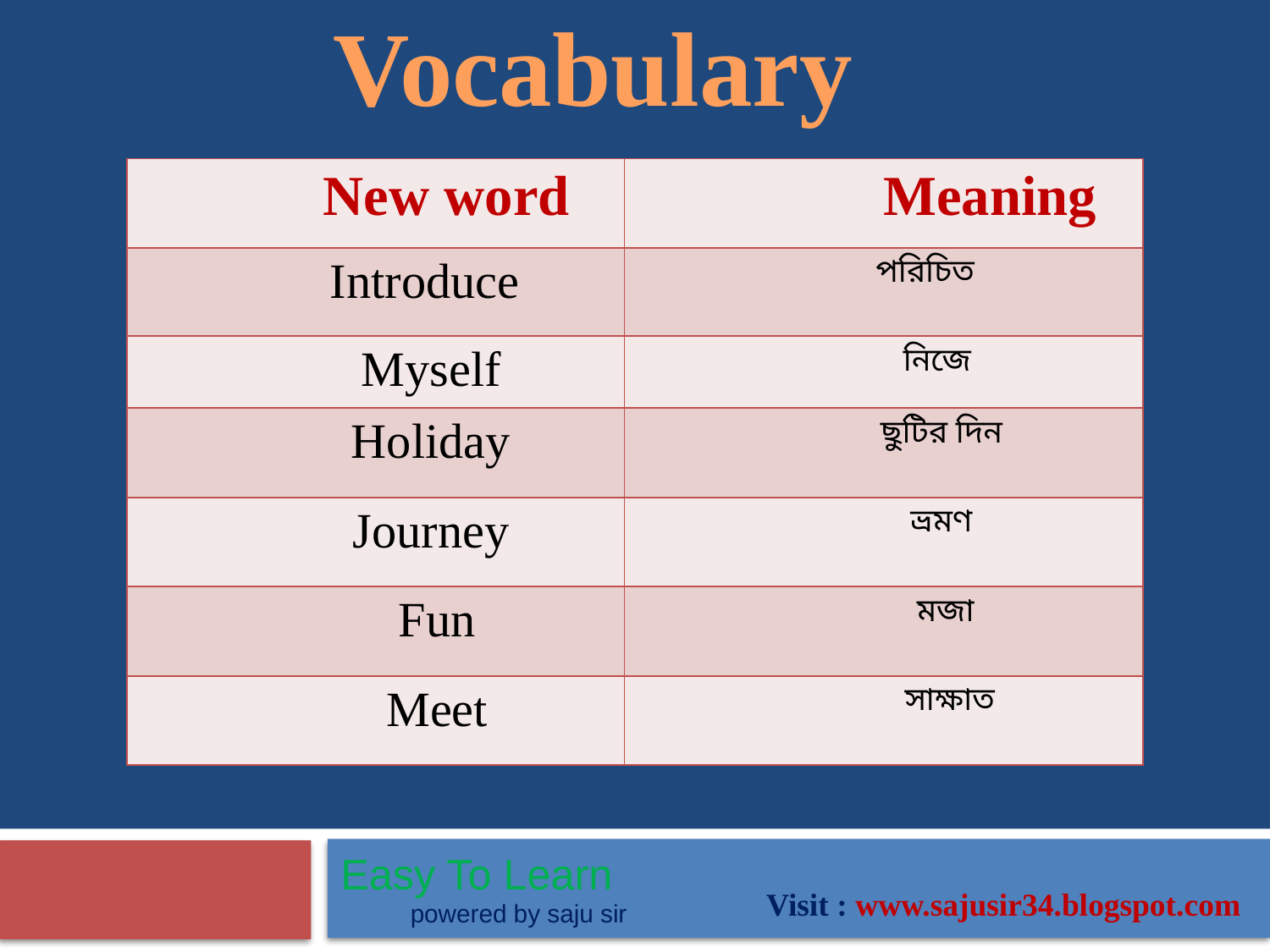

Vocabulary
| New word | Meaning |
| --- | --- |
| Introduce | পরিচিত |
| Myself | নিজে |
| Holiday | ছুটির দিন |
| Journey | ভ্রমণ |
| Fun | মজা |
| Meet | সাক্ষাত |
Easy To Learn
	powered by saju sir
Visit : www.sajusir34.blogspot.com